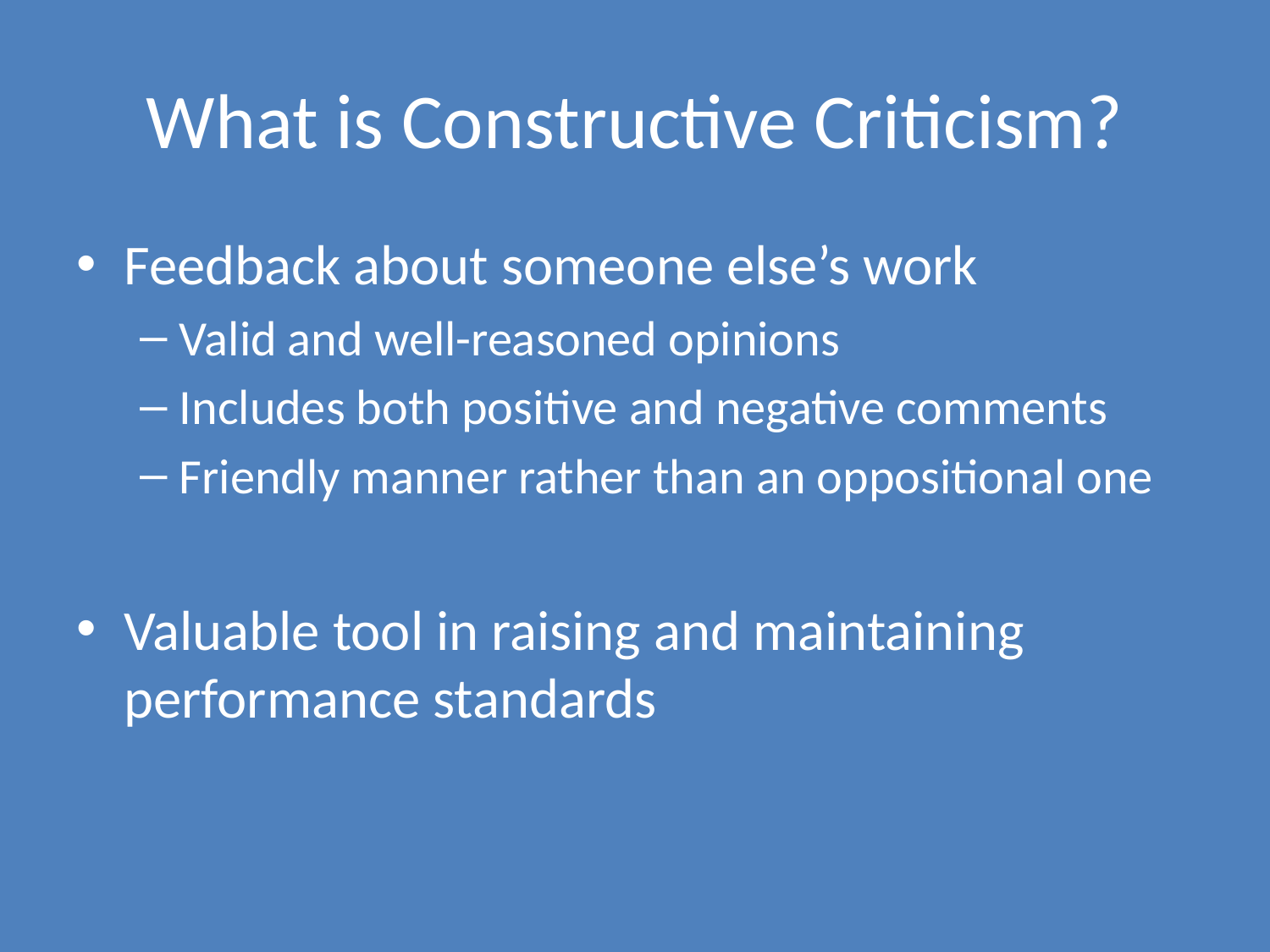

# What is Constructive Criticism?
Feedback about someone else’s work
Valid and well-reasoned opinions
Includes both positive and negative comments
Friendly manner rather than an oppositional one

Valuable tool in raising and maintaining performance standards